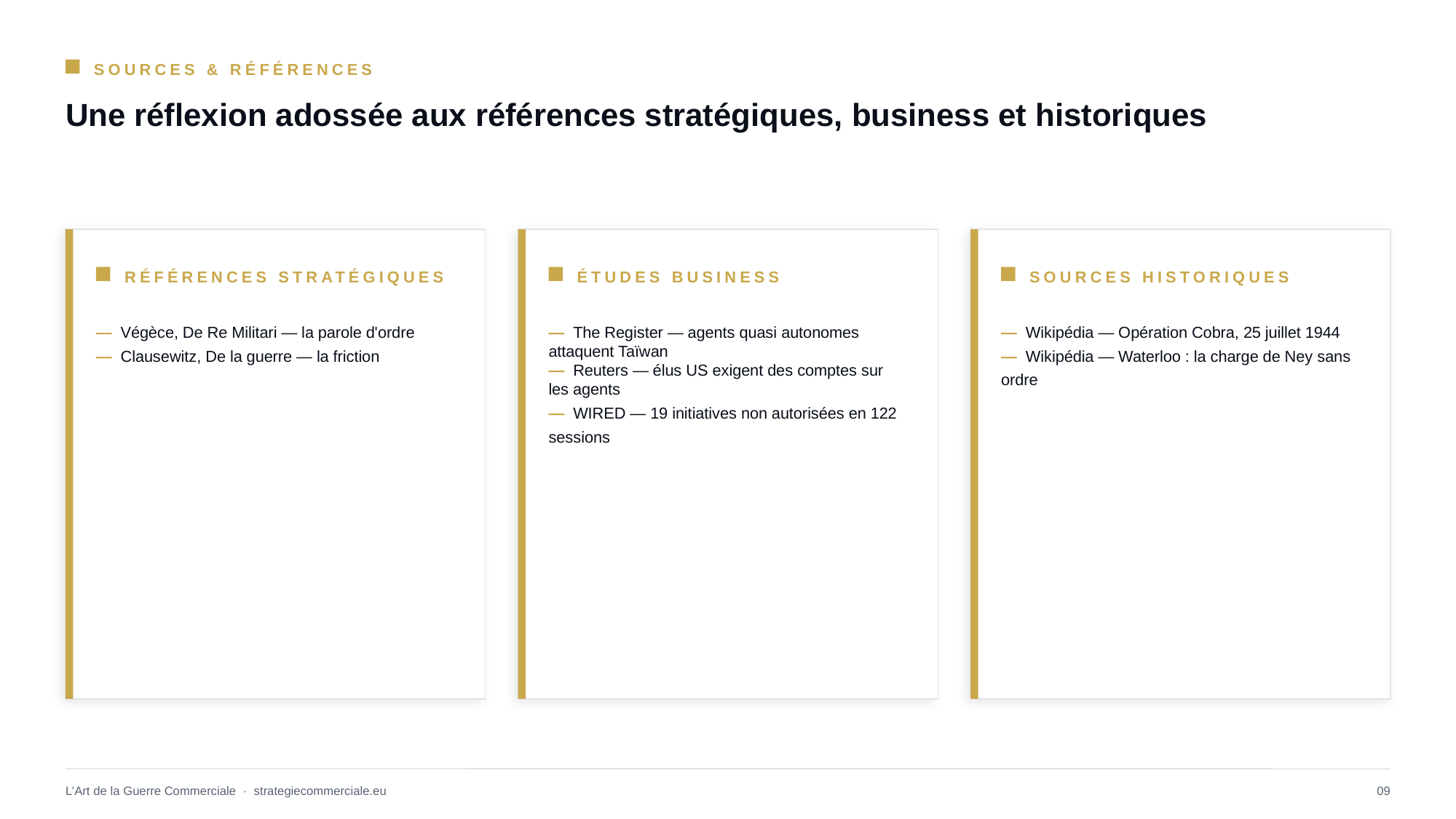

SOURCES & RÉFÉRENCES

Une réflexion adossée aux références stratégiques, business et historiques

RÉFÉRENCES STRATÉGIQUES
ÉTUDES BUSINESS
SOURCES HISTORIQUES

—  Végèce, De Re Militari — la parole d'ordre
—  Clausewitz, De la guerre — la friction
—  The Register — agents quasi autonomes attaquent Taïwan
—  Reuters — élus US exigent des comptes sur les agents
—  WIRED — 19 initiatives non autorisées en 122 sessions
—  Wikipédia — Opération Cobra, 25 juillet 1944
—  Wikipédia — Waterloo : la charge de Ney sans ordre

L’Art de la Guerre Commerciale  ·  strategiecommerciale.eu
09